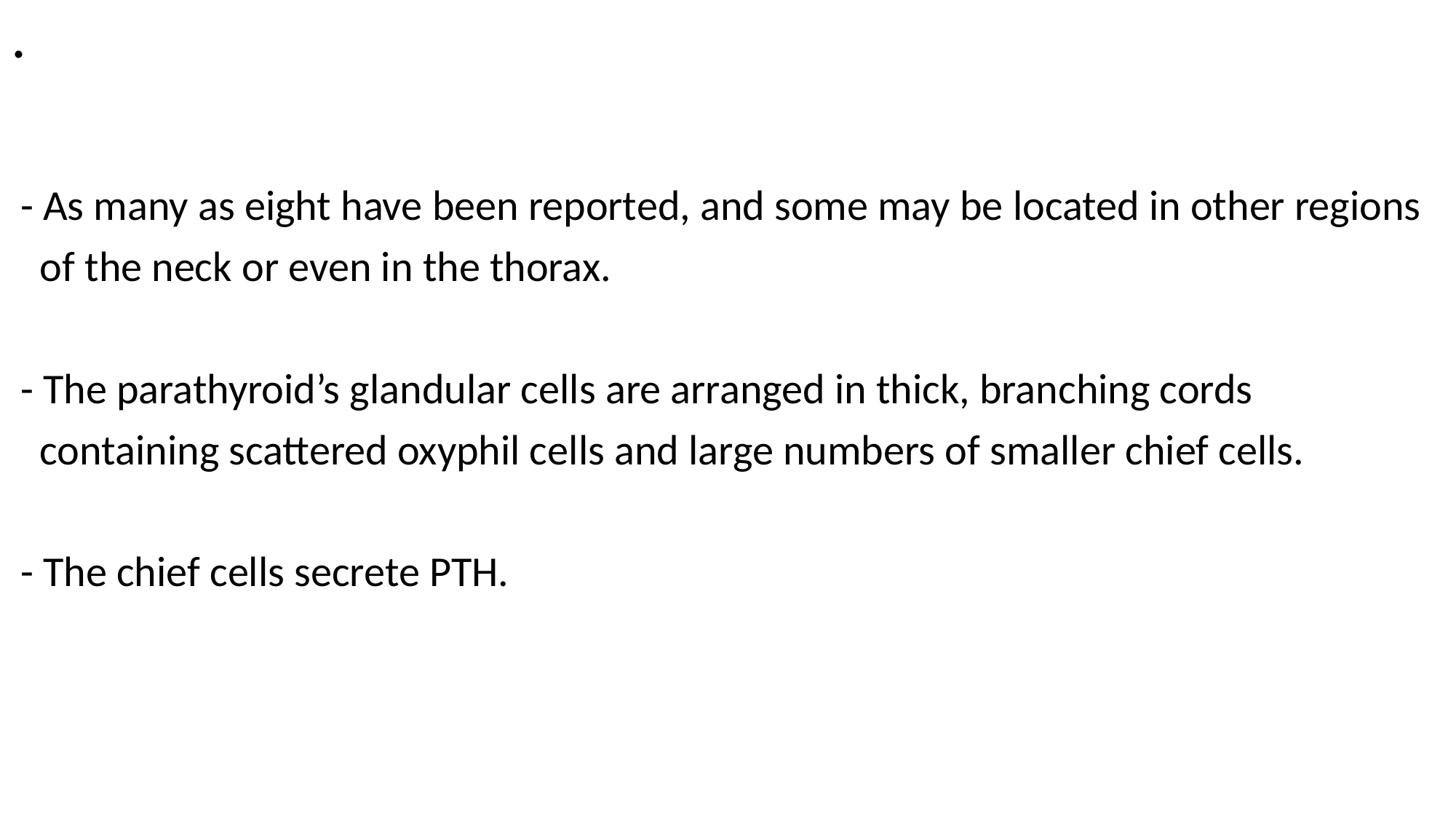

# .

 - As many as eight have been reported, and some may be located in other regions
   of the neck or even in the thorax.

 - The parathyroid’s glandular cells are arranged in thick, branching cords
   containing scattered oxyphil cells and large numbers of smaller chief cells.

 - The chief cells secrete PTH.